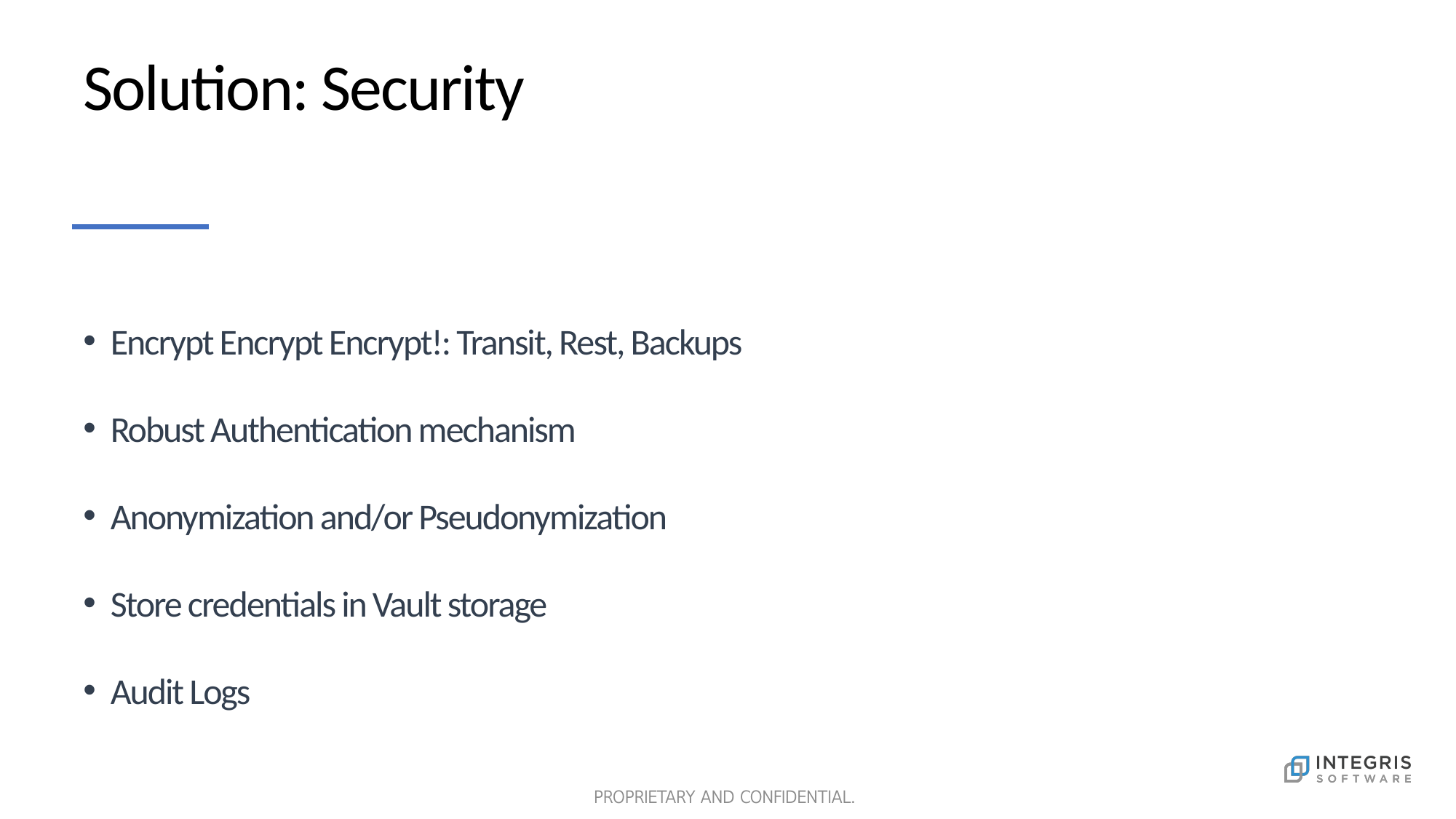

# Solution: Security

Encrypt Encrypt Encrypt!: Transit, Rest, Backups

Robust Authentication mechanism

Anonymization and/or Pseudonymization

Store credentials in Vault storage

Audit Logs

PROPRIETARY AND CONFIDENTIAL.